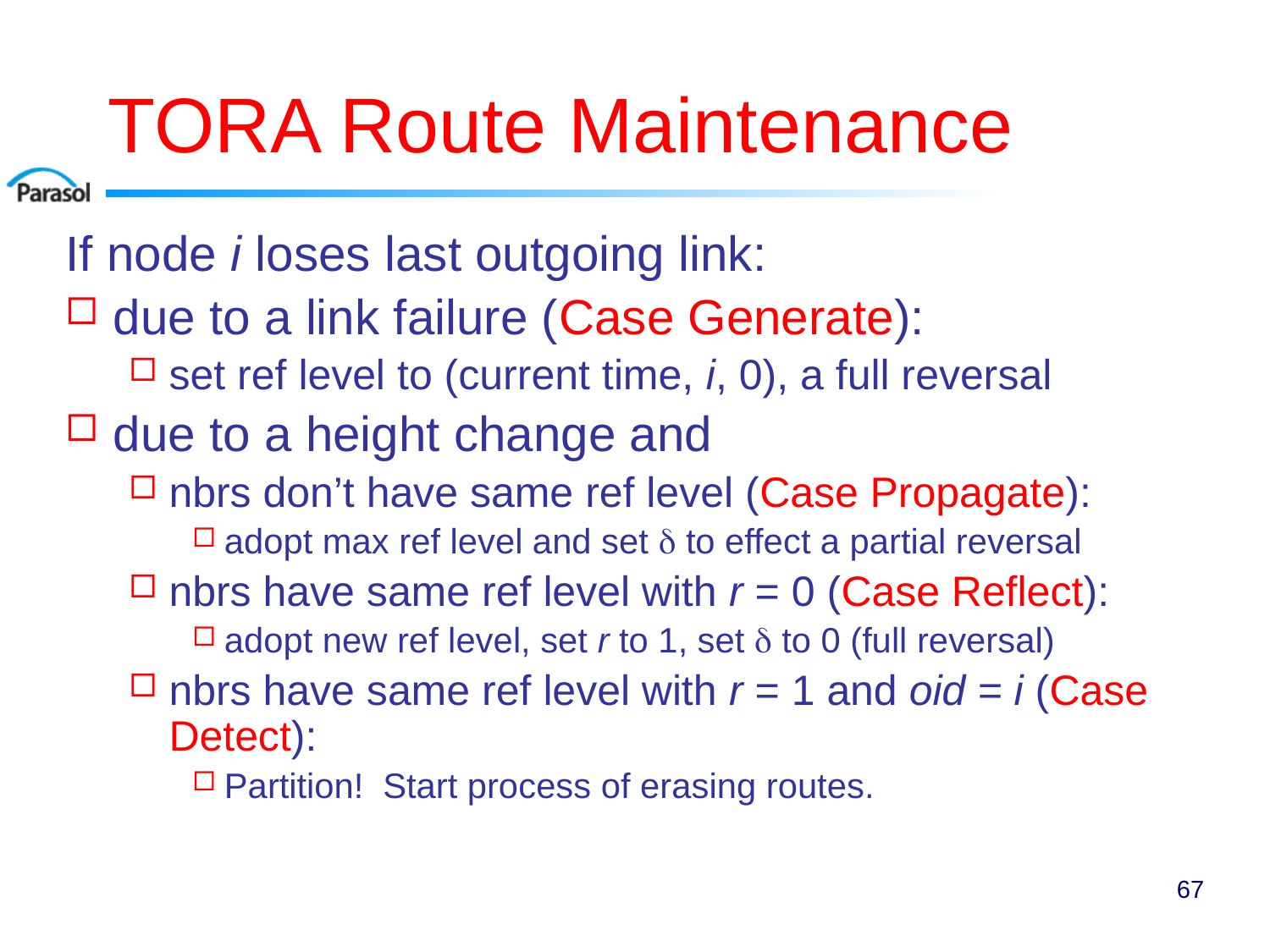

# TORA Route Maintenance
If node i loses last outgoing link:
due to a link failure (Case Generate):
set ref level to (current time, i, 0), a full reversal
due to a height change and
nbrs don’t have same ref level (Case Propagate):
adopt max ref level and set δ to effect a partial reversal
nbrs have same ref level with r = 0 (Case Reflect):
adopt new ref level, set r to 1, set δ to 0 (full reversal)
nbrs have same ref level with r = 1 and oid = i (Case Detect):
Partition!  Start process of erasing routes.

67